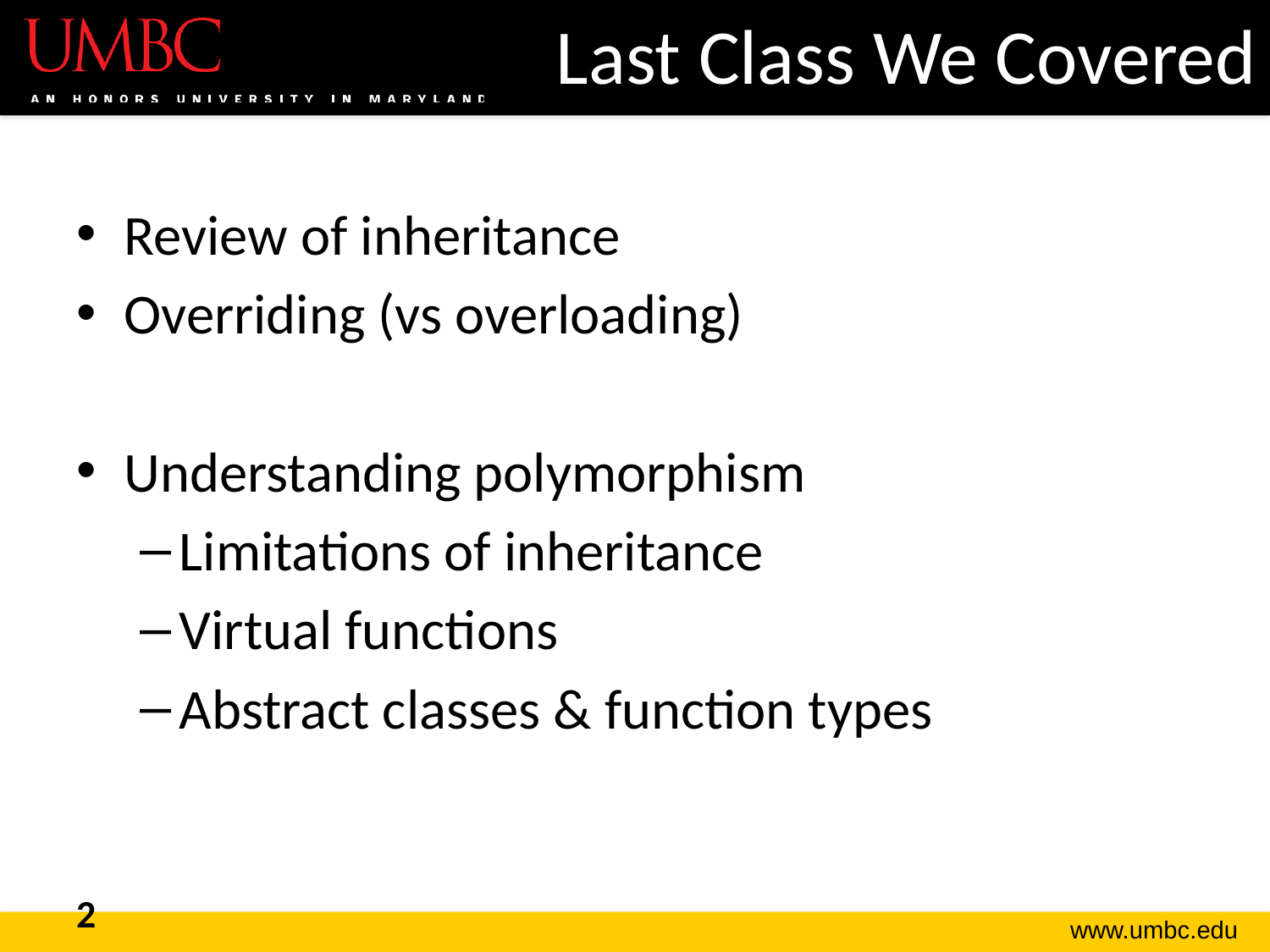

# Last Class We Covered
Review of inheritance
Overriding (vs overloading)

Understanding polymorphism
Limitations of inheritance
Virtual functions
Abstract classes & function types

2